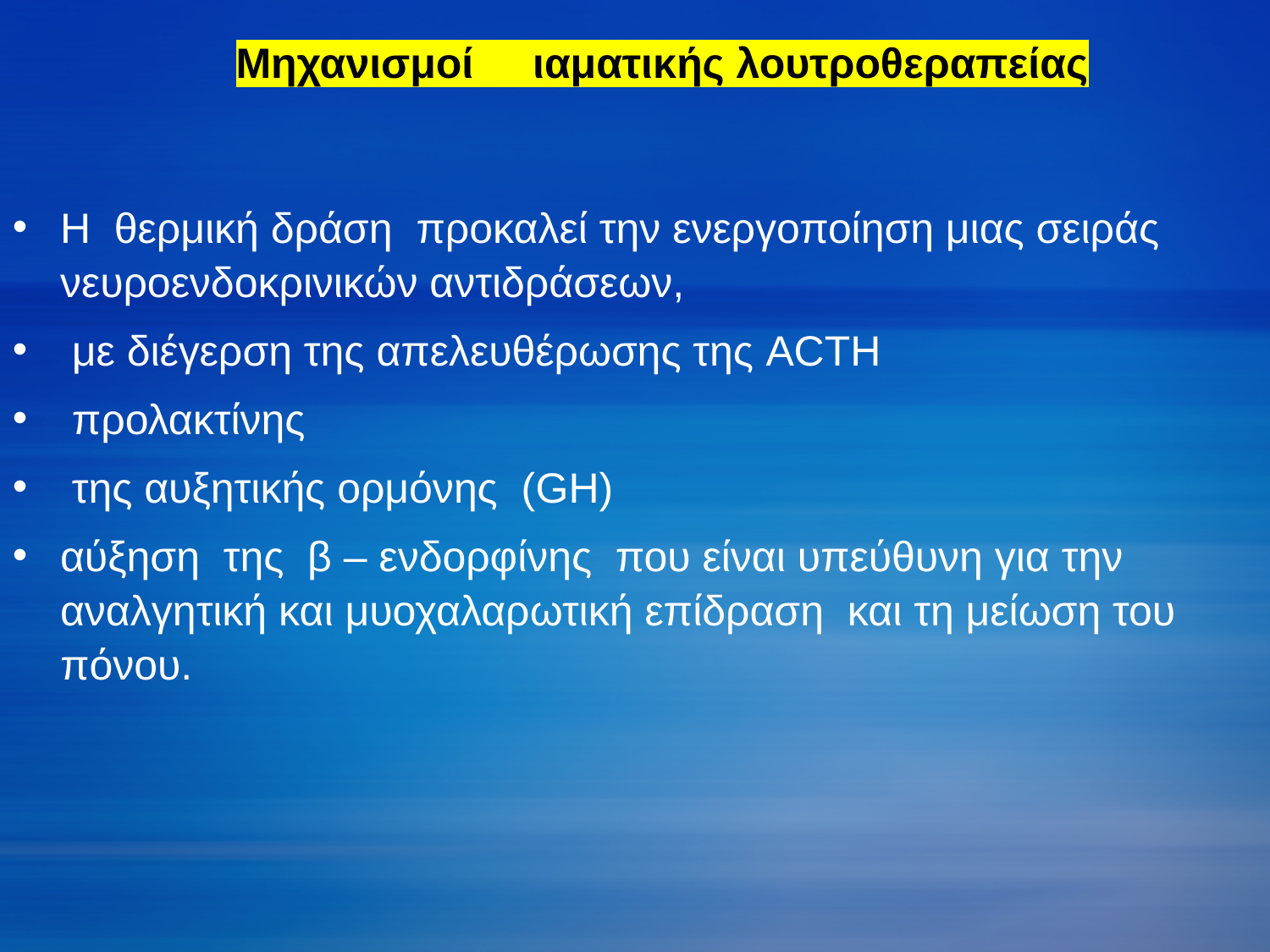

Η  θερμική δράση  προκαλεί την ενεργοποίηση μιας σειράς νευροενδοκρινικών αντιδράσεων,
 με διέγερση της απελευθέρωσης της ACTH
 προλακτίνης
 της αυξητικής ορμόνης  (GH)
αύξηση  της  β – ενδορφίνης  που είναι υπεύθυνη για την αναλγητική και μυοχαλαρωτική επίδραση  και τη μείωση του πόνου.
Μηχανισμοί     ιαματικής λουτροθεραπείας